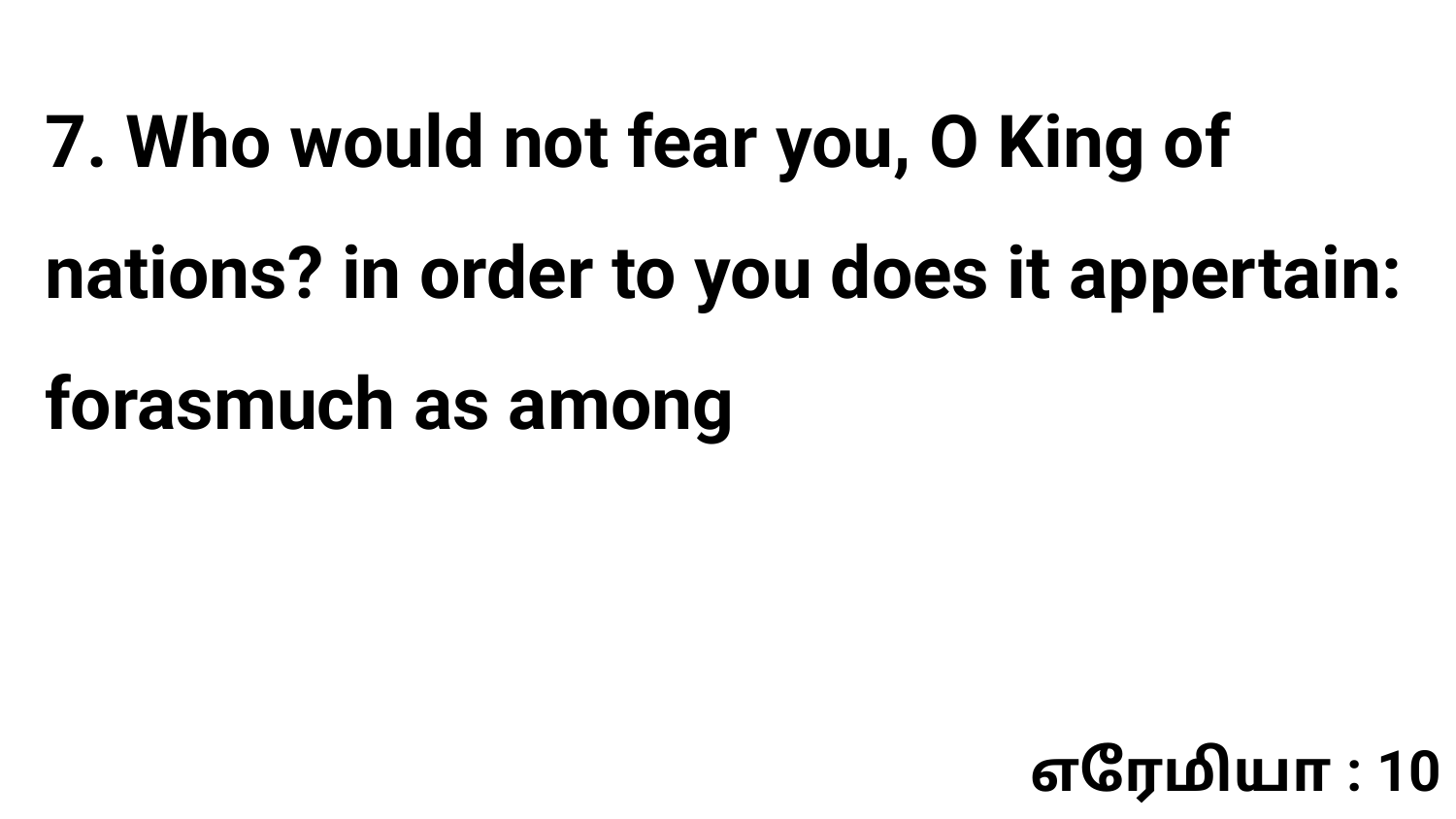

7. Who would not fear you, O King of nations? in order to you does it appertain: forasmuch as among
எரேமியா : 10